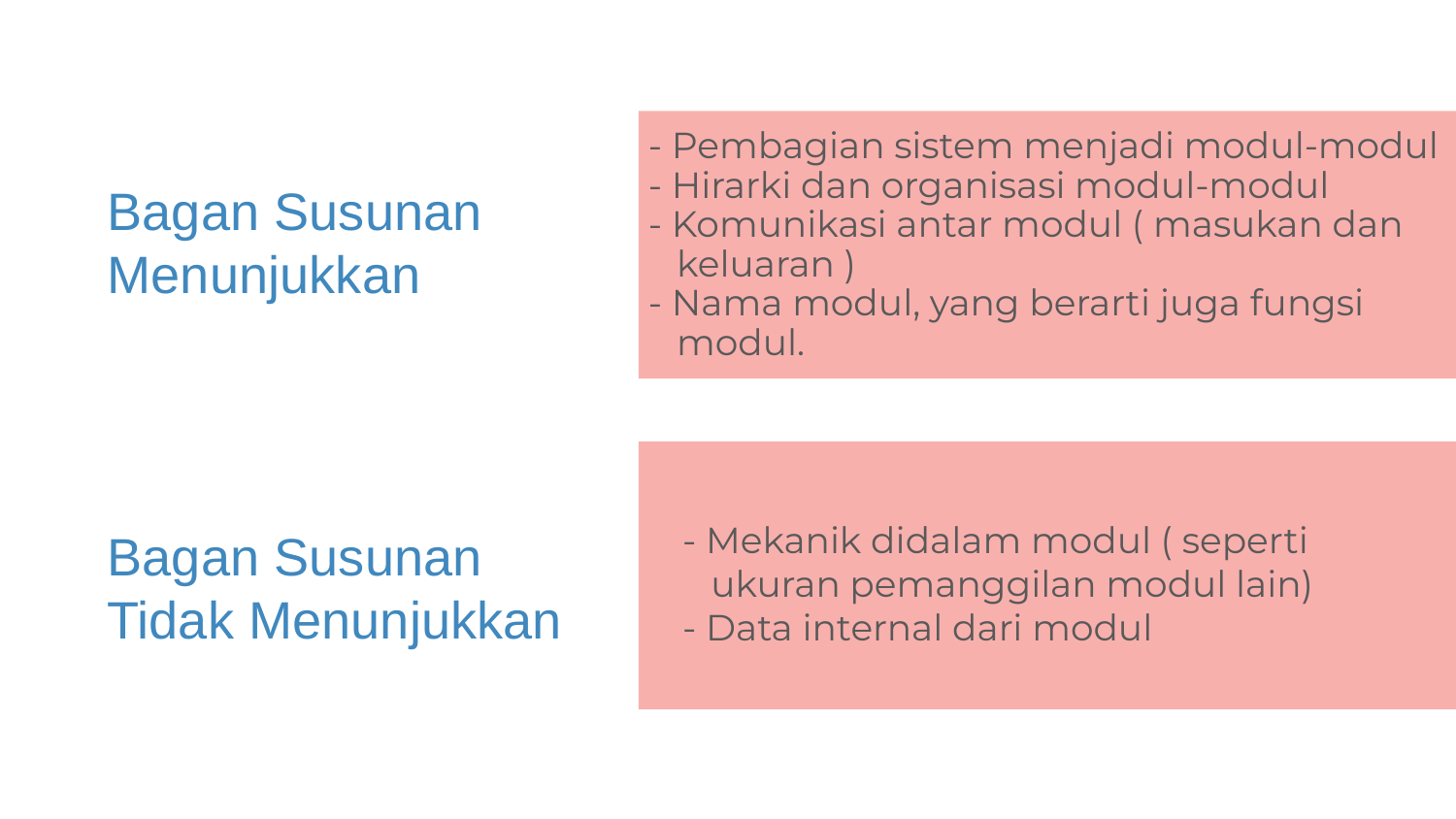

Bagan Susunan Menunjukkan
# - Pembagian sistem menjadi modul-modul - Hirarki dan organisasi modul-modul - Komunikasi antar modul ( masukan dan keluaran ) - Nama modul, yang berarti juga fungsi modul.
Bagan Susunan Tidak Menunjukkan
- Mekanik didalam modul ( seperti
   ukuran pemanggilan modul lain)
- Data internal dari modul